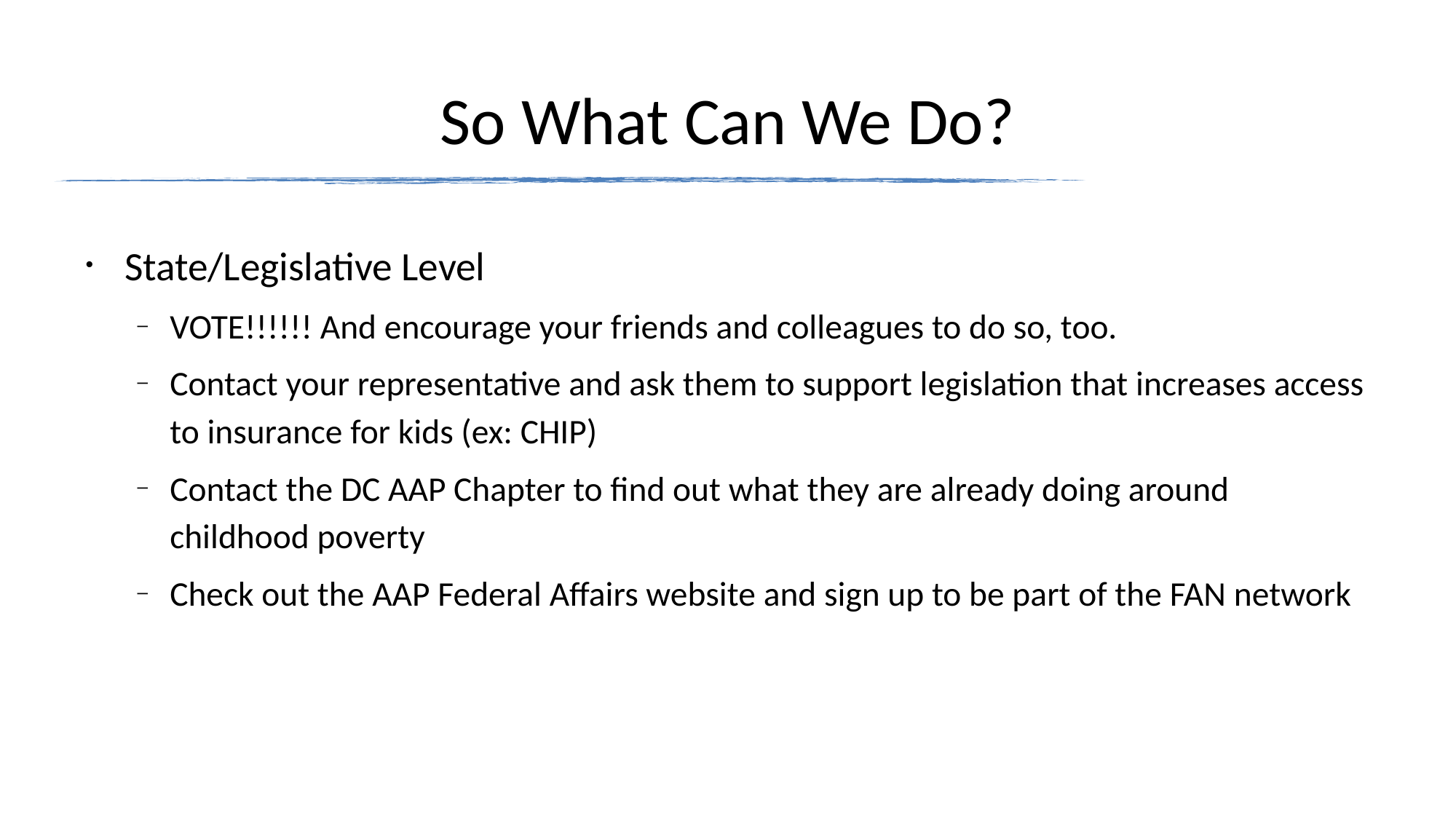

# So What Can We Do?

State/Legislative Level
VOTE!!!!!! And encourage your friends and colleagues to do so, too.
Contact your representative and ask them to support legislation that increases access to insurance for kids (ex: CHIP)
Contact the DC AAP Chapter to find out what they are already doing around childhood poverty
Check out the AAP Federal Affairs website and sign up to be part of the FAN network